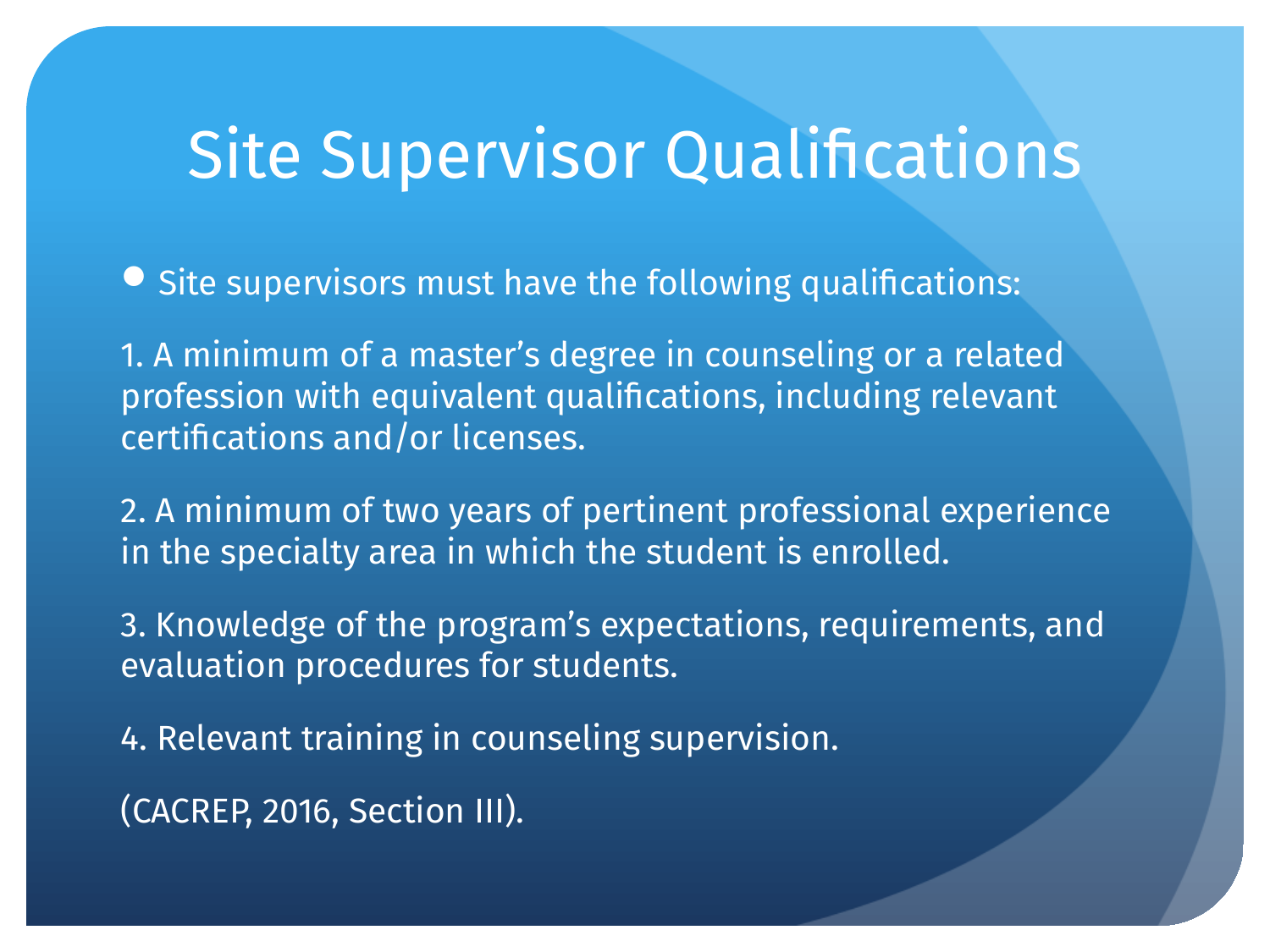

# Site Supervisor Qualifications
Site supervisors must have the following qualifications:
1. A minimum of a master’s degree in counseling or a related profession with equivalent qualifications, including relevant certifications and/or licenses.
2. A minimum of two years of pertinent professional experience in the specialty area in which the student is enrolled.
3. Knowledge of the program’s expectations, requirements, and evaluation procedures for students.
4. Relevant training in counseling supervision.
(CACREP, 2016, Section III).